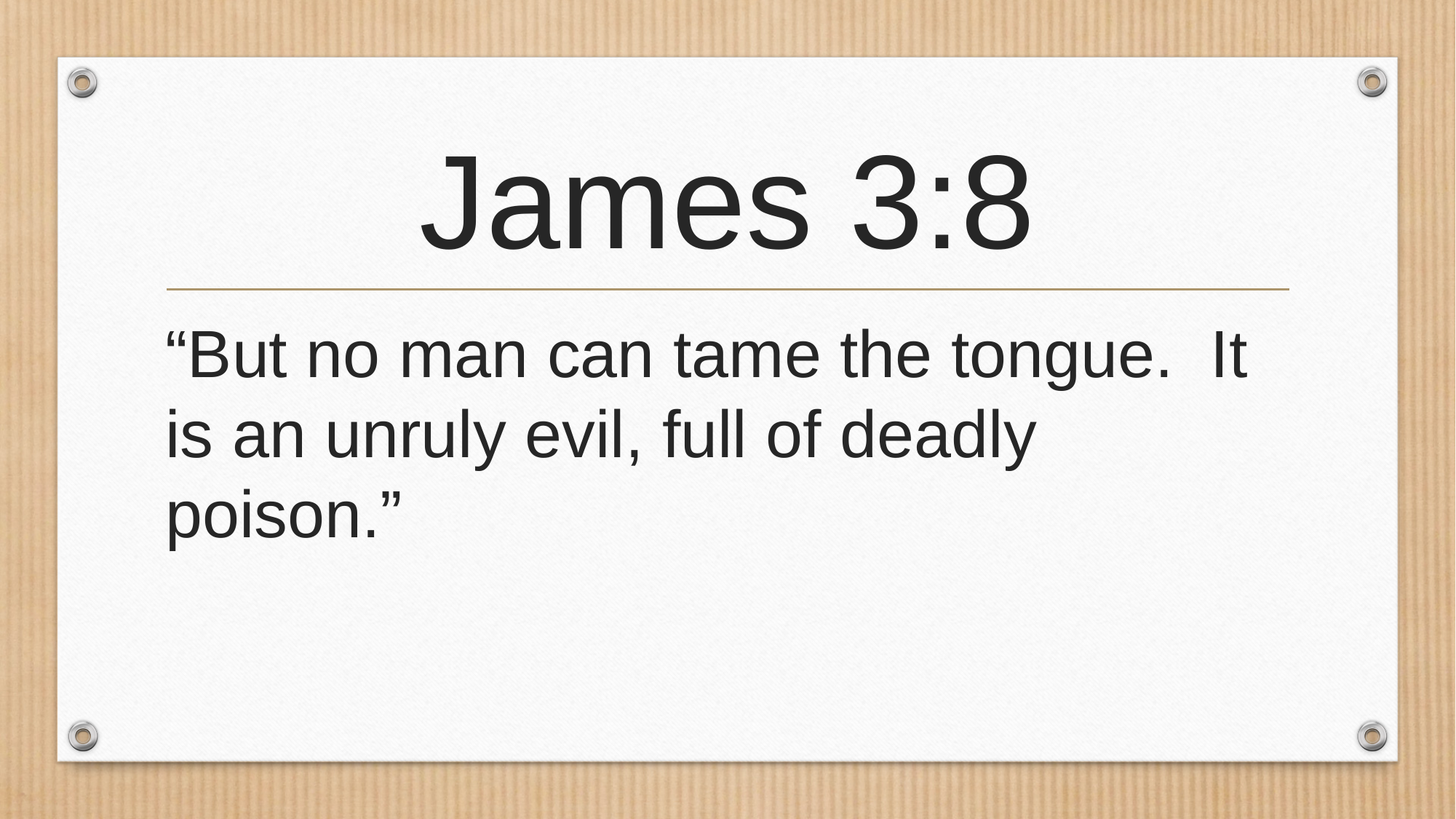

# James 3:8
“But no man can tame the tongue.  It is an unruly evil, full of deadly poison.”